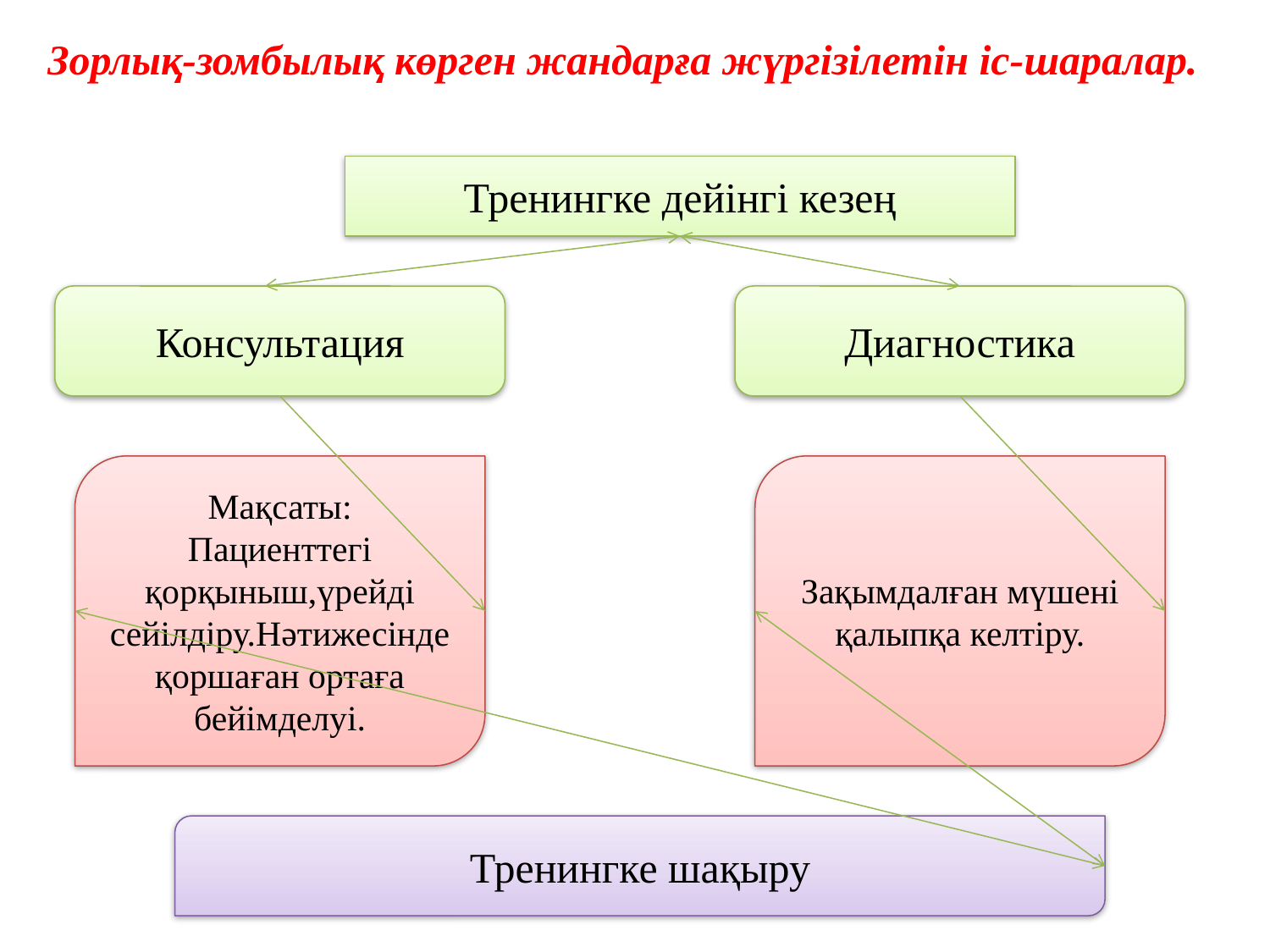

Зорлық-зомбылық көрген жандарға жүргізілетін іс-шаралар.
Тренингке дейінгі кезең
Консультация
Диагностика
Мақсаты:
Пациенттегі қорқыныш,үрейді сейілдіру.Нәтижесінде қоршаған ортаға бейімделуі.
Зақымдалған мүшені қалыпқа келтіру.
Тренингке шақыру